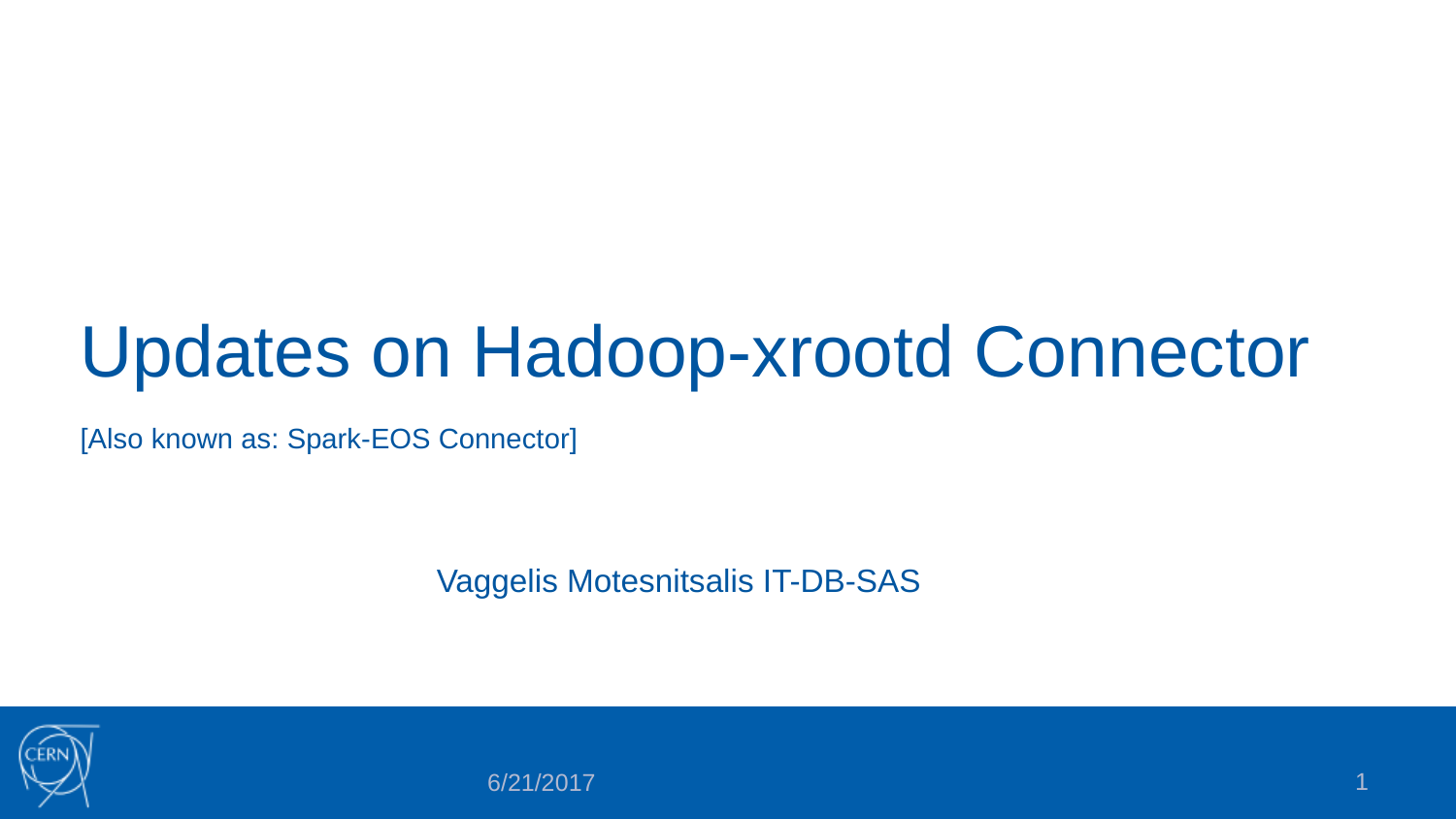

# Updates on Hadoop-xrootd Connector
[Also known as: Spark-EOS Connector]
Vaggelis Motesnitsalis IT-DB-SAS
1
6/21/2017